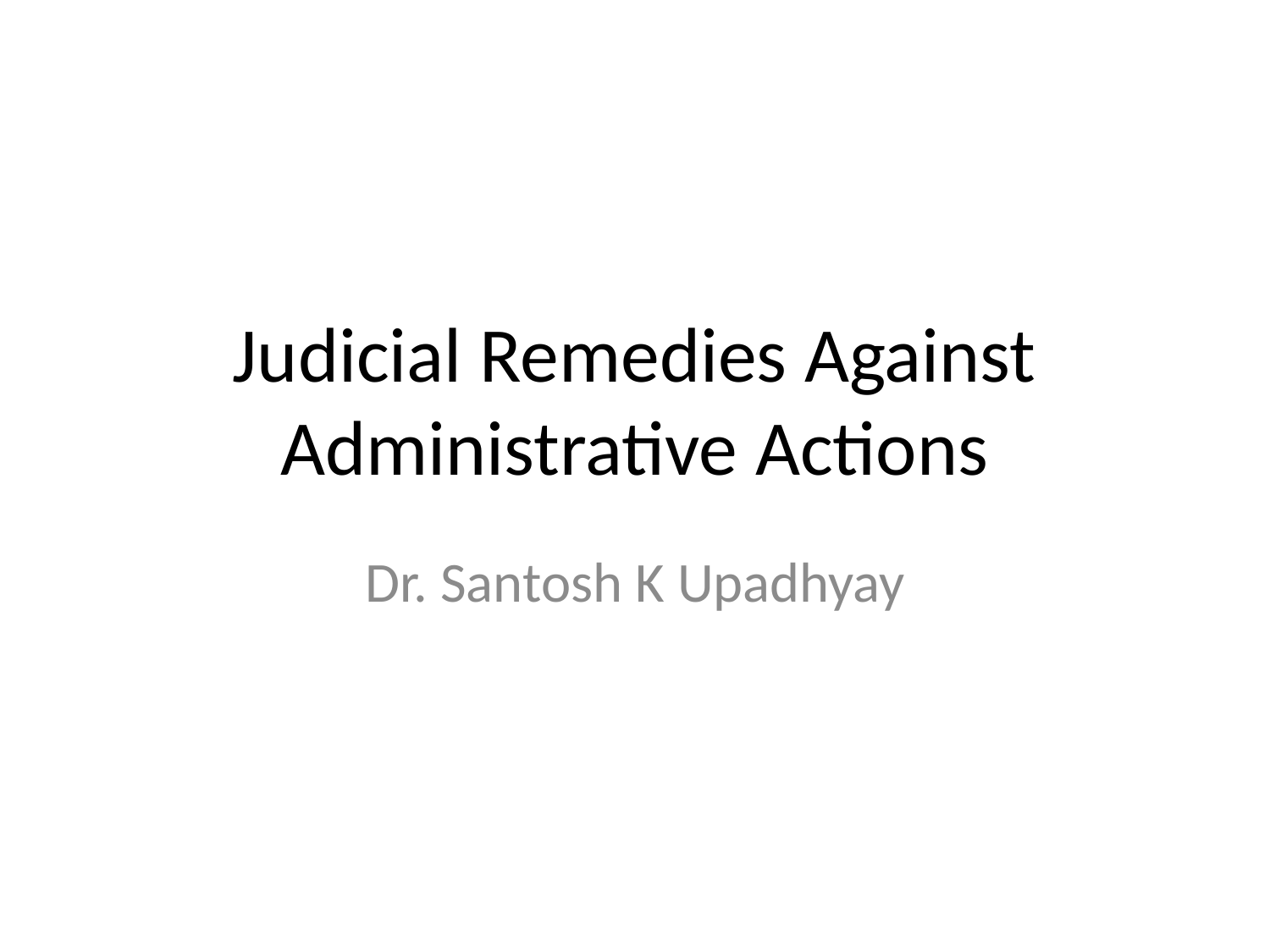

# Judicial Remedies Against Administrative Actions
Dr. Santosh K Upadhyay